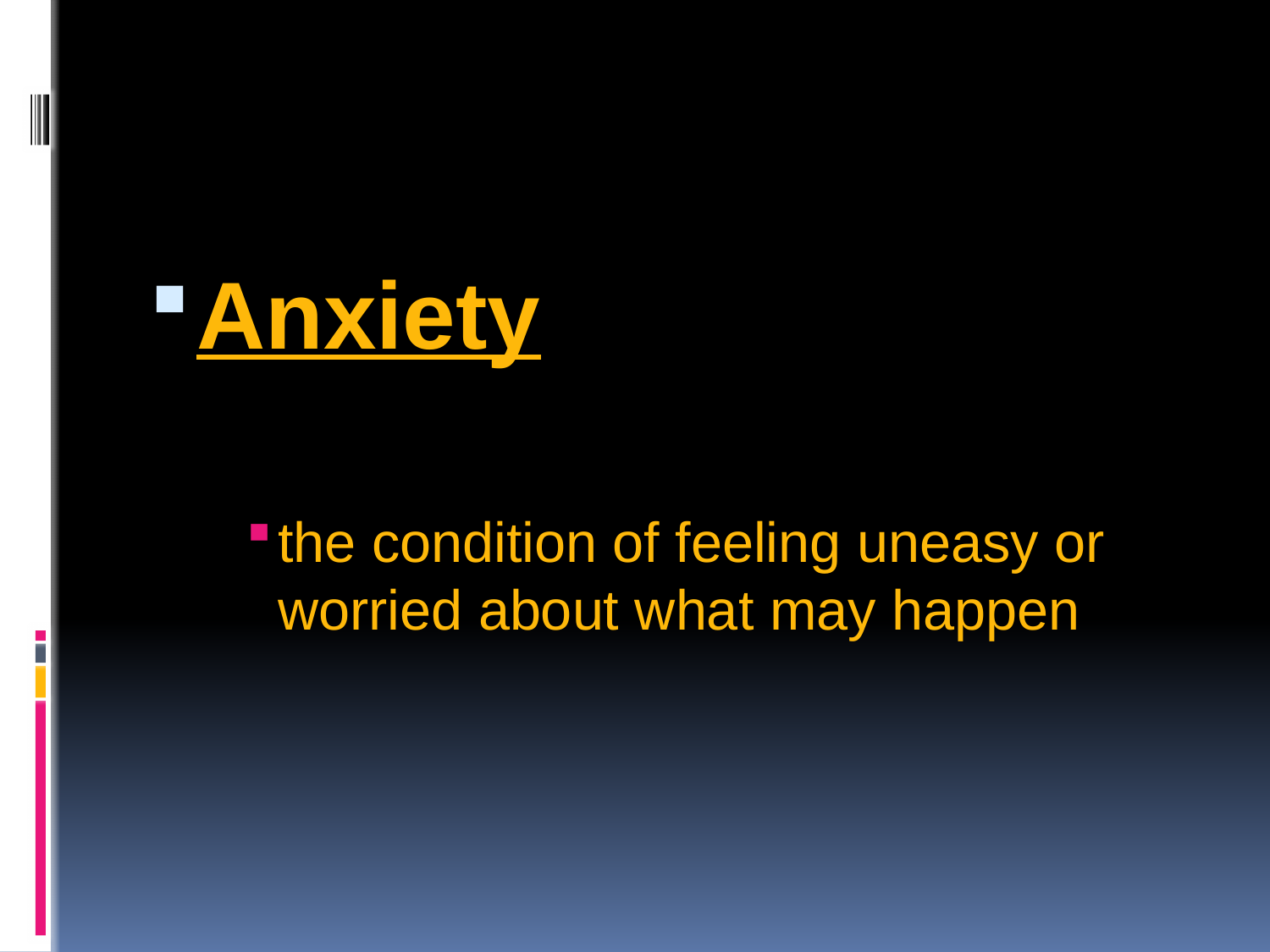

#
Anxiety

the condition of feeling uneasy or worried about what may happen